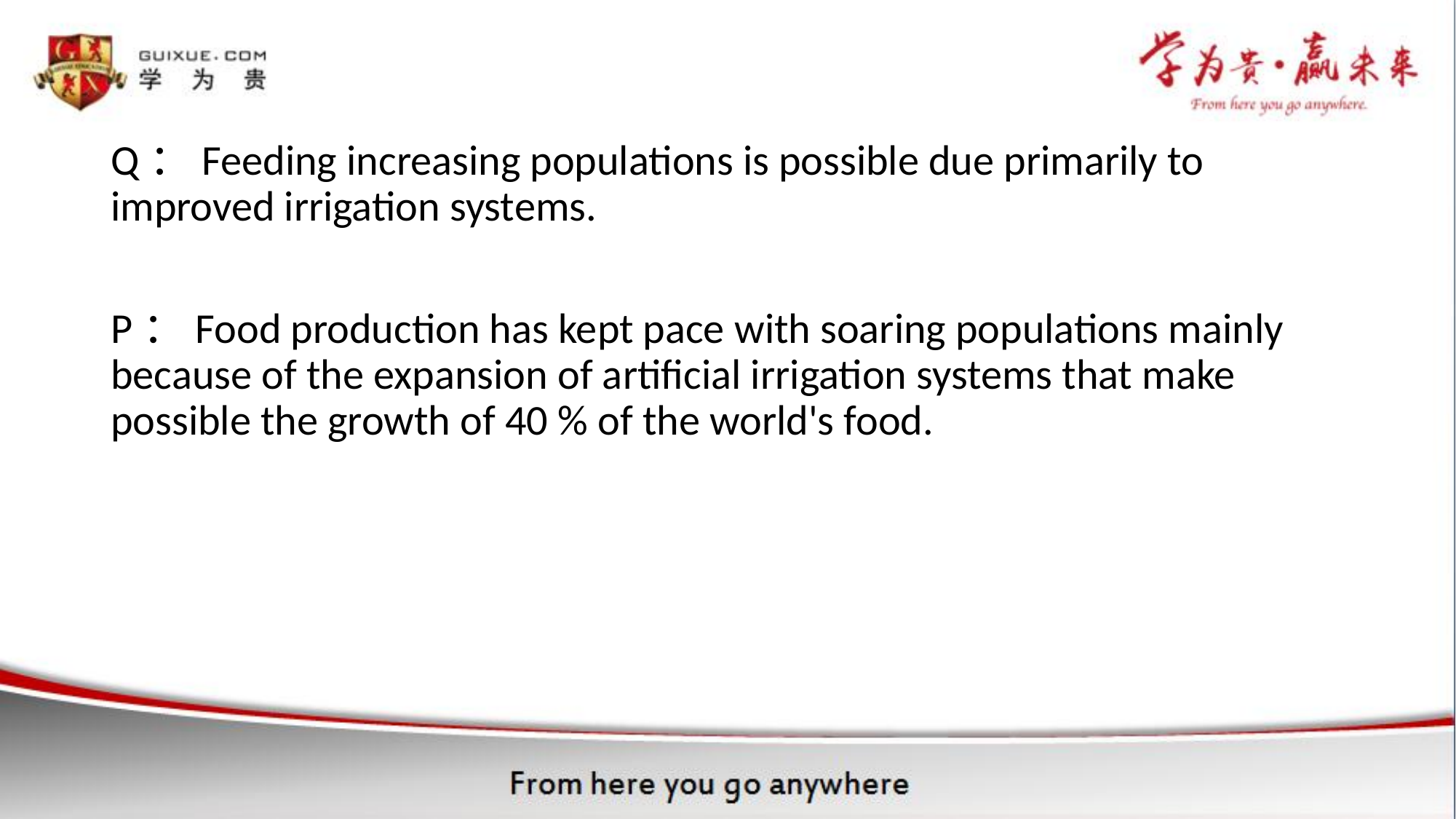

Q：Feeding increasing populations is possible due primarily to improved irrigation systems.

P：Food production has kept pace with soaring populations mainly because of the expansion of artificial irrigation systems that make possible the growth of 40 % of the world's food.